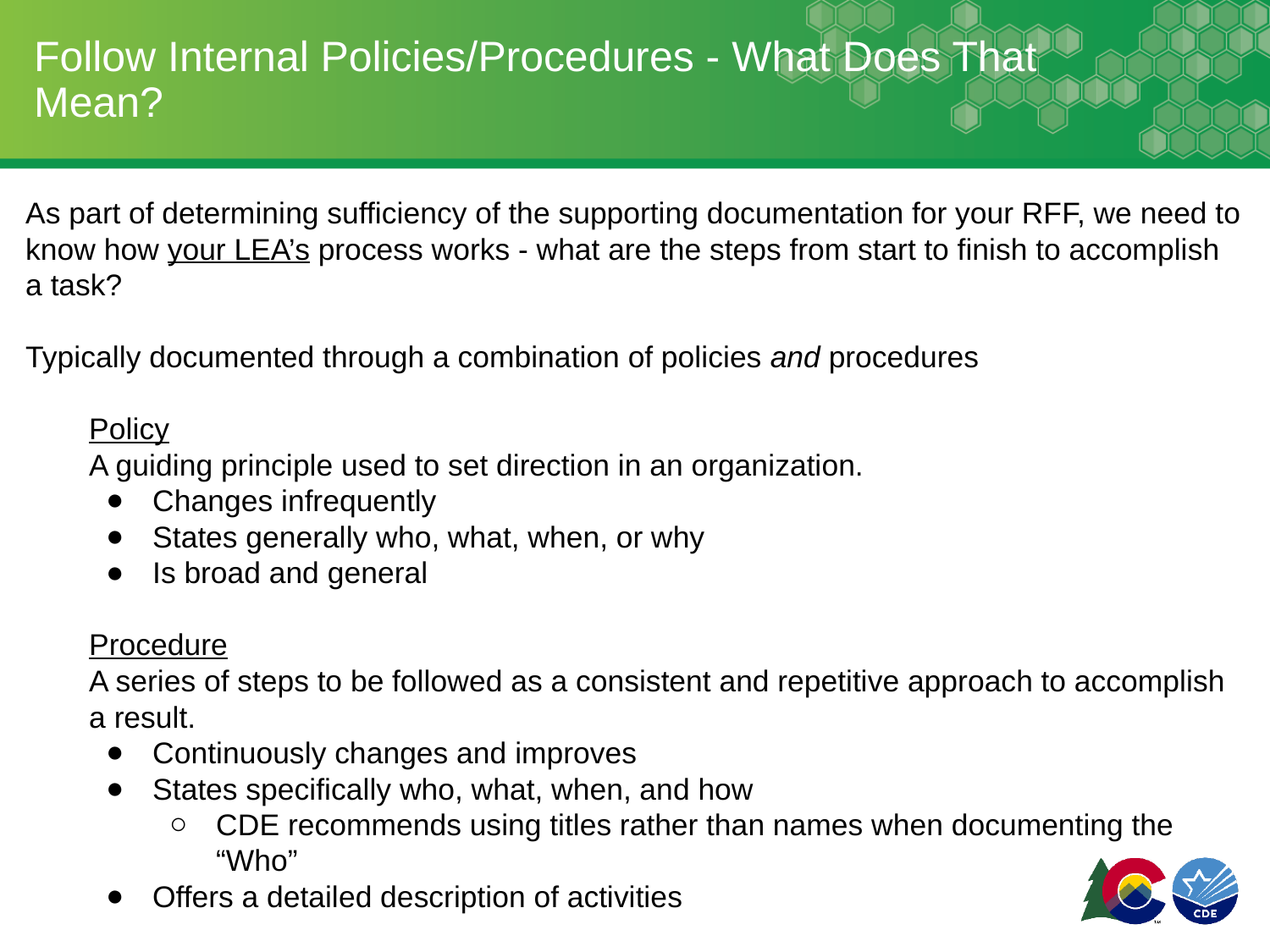

# Follow Internal Policies/Procedures - What Does That Mean?
As part of determining sufficiency of the supporting documentation for your RFF, we need to know how your LEA’s process works - what are the steps from start to finish to accomplish a task?

Typically documented through a combination of policies and procedures

Policy
A guiding principle used to set direction in an organization.
Changes infrequently
States generally who, what, when, or why
Is broad and general

Procedure
A series of steps to be followed as a consistent and repetitive approach to accomplish a result.
Continuously changes and improves
States specifically who, what, when, and how
CDE recommends using titles rather than names when documenting the “Who”
Offers a detailed description of activities